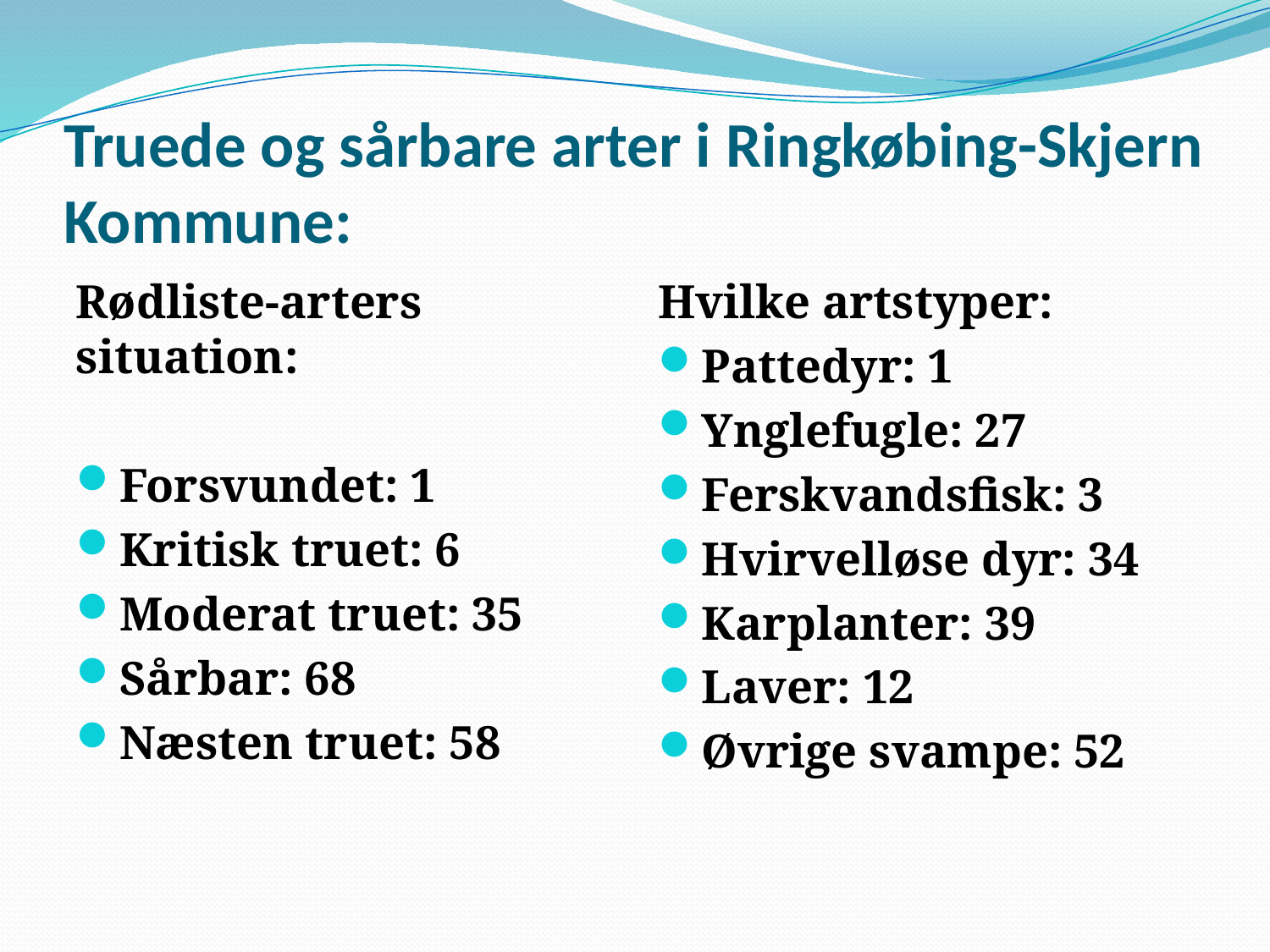

# Truede og sårbare arter i Ringkøbing-Skjern Kommune:
Rødliste-arters situation:

Forsvundet: 1
Kritisk truet: 6
Moderat truet: 35
Sårbar: 68
Næsten truet: 58
Hvilke artstyper:
Pattedyr: 1
Ynglefugle: 27
Ferskvandsfisk: 3
Hvirvelløse dyr: 34
Karplanter: 39
Laver: 12
Øvrige svampe: 52